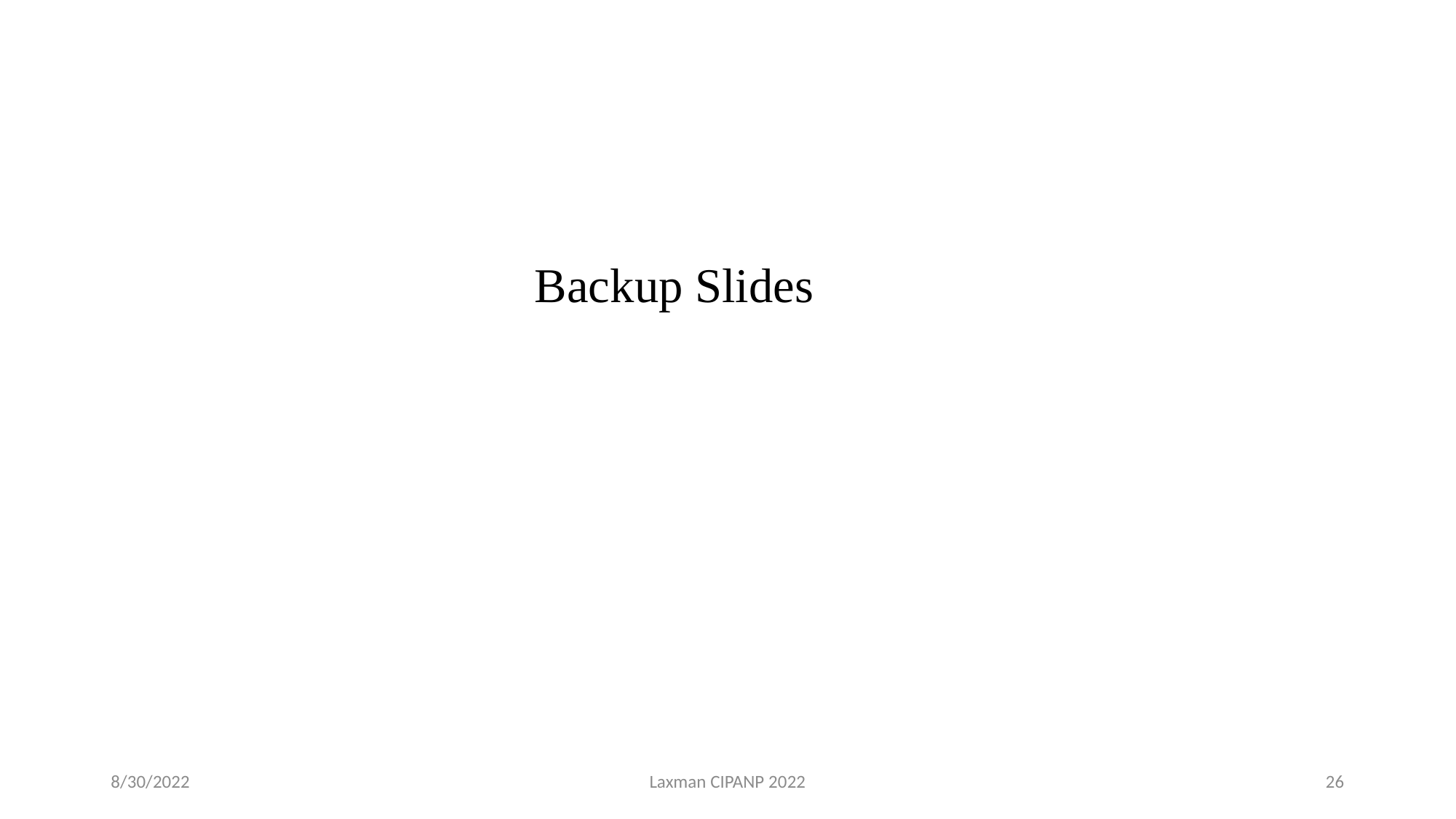

Backup Slides
8/30/2022
Laxman CIPANP 2022
26